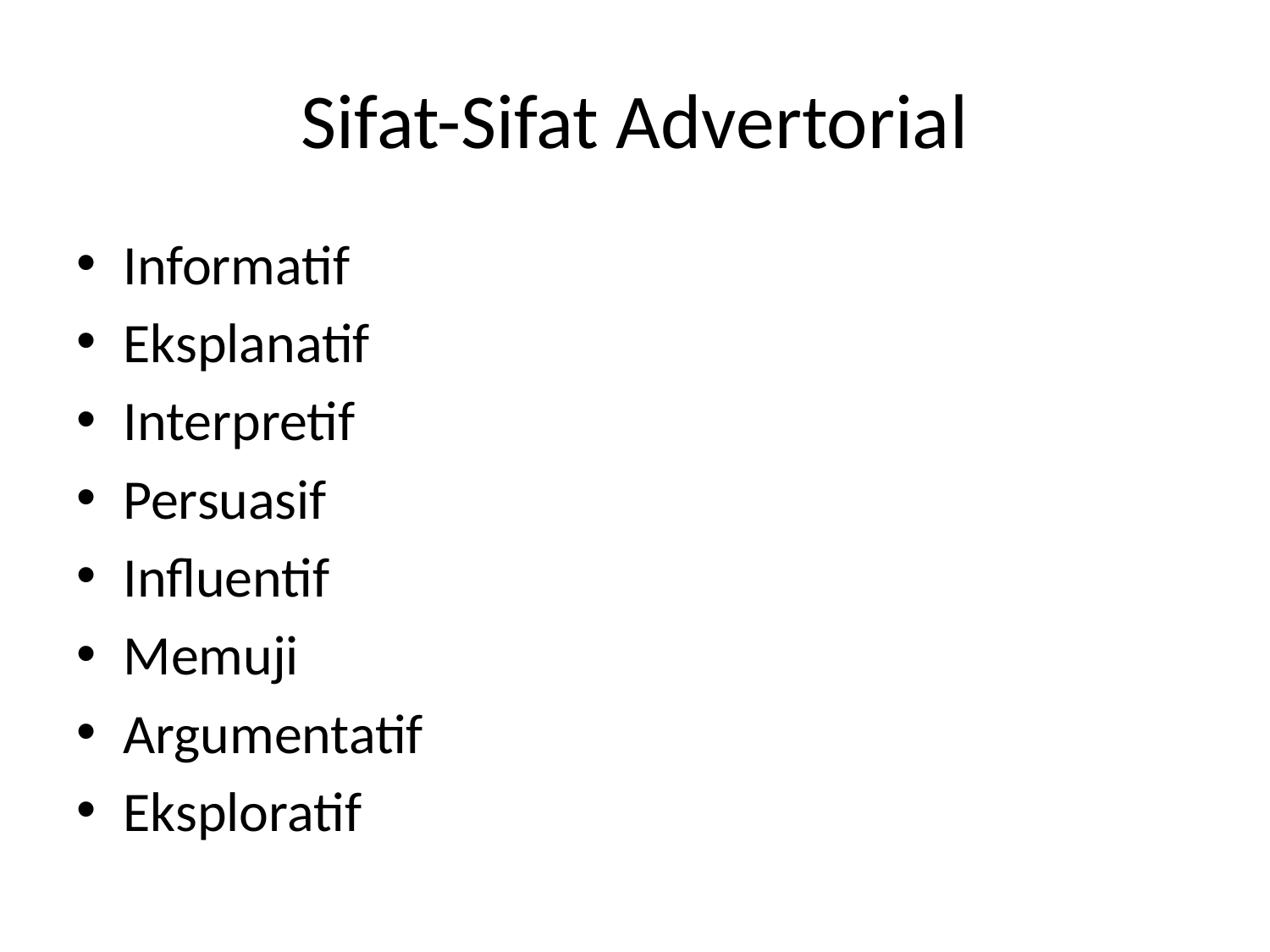

# Sifat-Sifat Advertorial
Informatif
Eksplanatif
Interpretif
Persuasif
Influentif
Memuji
Argumentatif
Eksploratif